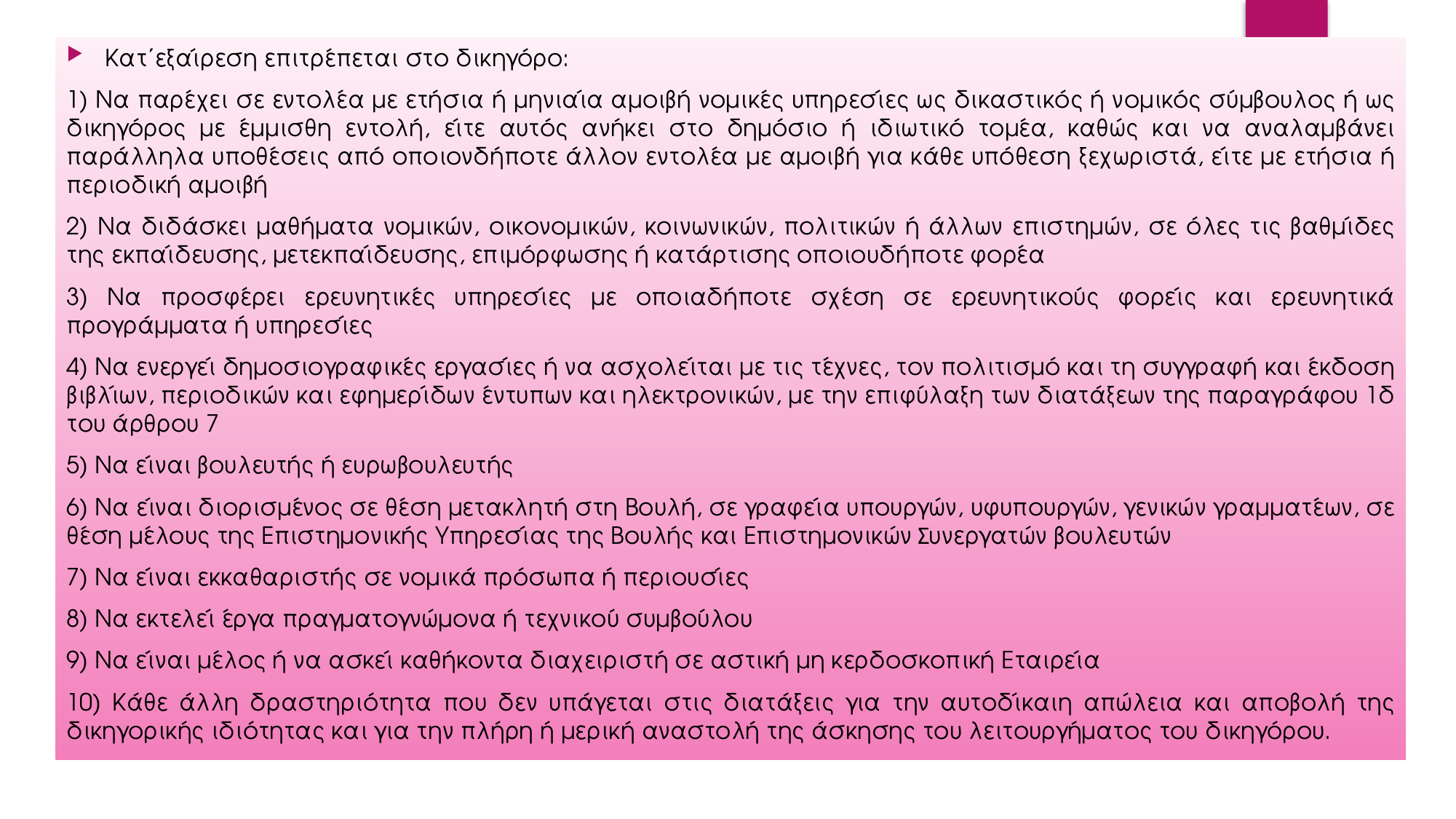

Κατ΄εξαίρεση επιτρέπεται στο δικηγόρο:
1) Να παρέχει σε εντολέα με ετήσια ή μηνιαία αμοιβή νομικές υπηρεσίες ως δικαστικός ή νομικός σύμβουλος ή ως δικηγόρος με έμμισθη εντολή, είτε αυτός ανήκει στο δημόσιο ή ιδιωτικό τομέα, καθώς και να αναλαμβάνει παράλληλα υποθέσεις από οποιονδήποτε άλλον εντολέα με αμοιβή για κάθε υπόθεση ξεχωριστά, είτε με ετήσια ή περιοδική αμοιβή
2) Να διδάσκει μαθήματα νομικών, οικονομικών, κοινωνικών, πολιτικών ή άλλων επιστημών, σε όλες τις βαθμίδες της εκπαίδευσης, μετεκπαίδευσης, επιμόρφωσης ή κατάρτισης οποιουδήποτε φορέα
3) Να προσφέρει ερευνητικές υπηρεσίες με οποιαδήποτε σχέση σε ερευνητικούς φορείς και ερευνητικά προγράμματα ή υπηρεσίες
4) Να ενεργεί δημοσιογραφικές εργασίες ή να ασχολείται με τις τέχνες, τον πολιτισμό και τη συγγραφή και έκδοση βιβλίων, περιοδικών και εφημερίδων έντυπων και ηλεκτρονικών, με την επιφύλαξη των διατάξεων της παραγράφου 1δ του άρθρου 7
5) Να είναι βουλευτής ή ευρωβουλευτής
6) Να είναι διορισμένος σε θέση μετακλητή στη Βουλή, σε γραφεία υπουργών, υφυπουργών, γενικών γραμματέων, σε θέση μέλους της Επιστημονικής Υπηρεσίας της Βουλής και Επιστημονικών Συνεργατών βουλευτών
7) Να είναι εκκαθαριστής σε νομικά πρόσωπα ή περιουσίες
8) Να εκτελεί έργα πραγματογνώμονα ή τεχνικού συμβούλου
9) Να είναι μέλος ή να ασκεί καθήκοντα διαχειριστή σε αστική μη κερδοσκοπική Εταιρεία
10) Κάθε άλλη δραστηριότητα που δεν υπάγεται στις διατάξεις για την αυτοδίκαιη απώλεια και αποβολή της δικηγορικής ιδιότητας και για την πλήρη ή μερική αναστολή της άσκησης του λειτουργήματος του δικηγόρου.